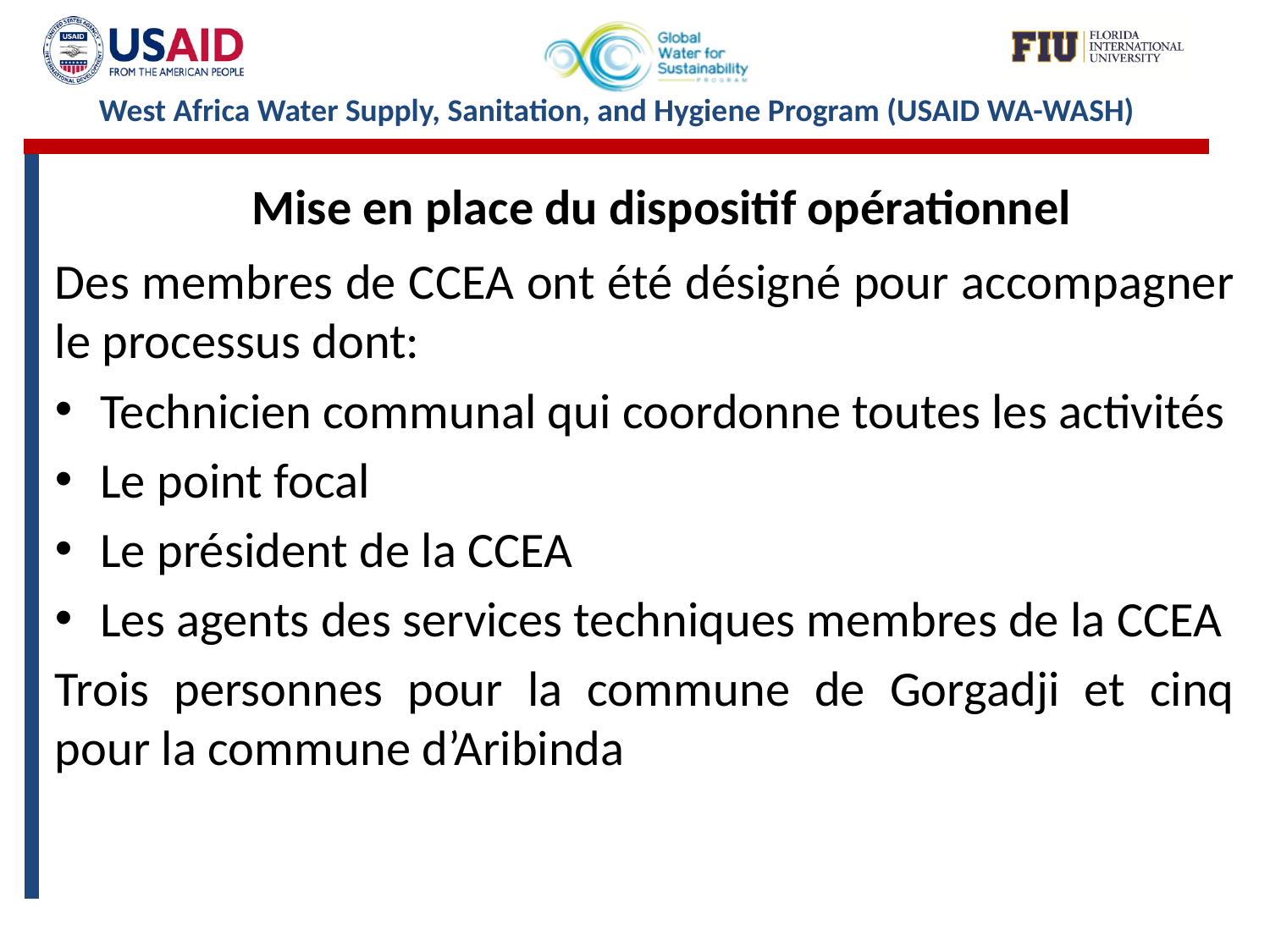

# Mise en place du dispositif opérationnel
Des membres de CCEA ont été désigné pour accompagner le processus dont:
Technicien communal qui coordonne toutes les activités
Le point focal
Le président de la CCEA
Les agents des services techniques membres de la CCEA
Trois personnes pour la commune de Gorgadji et cinq pour la commune d’Aribinda